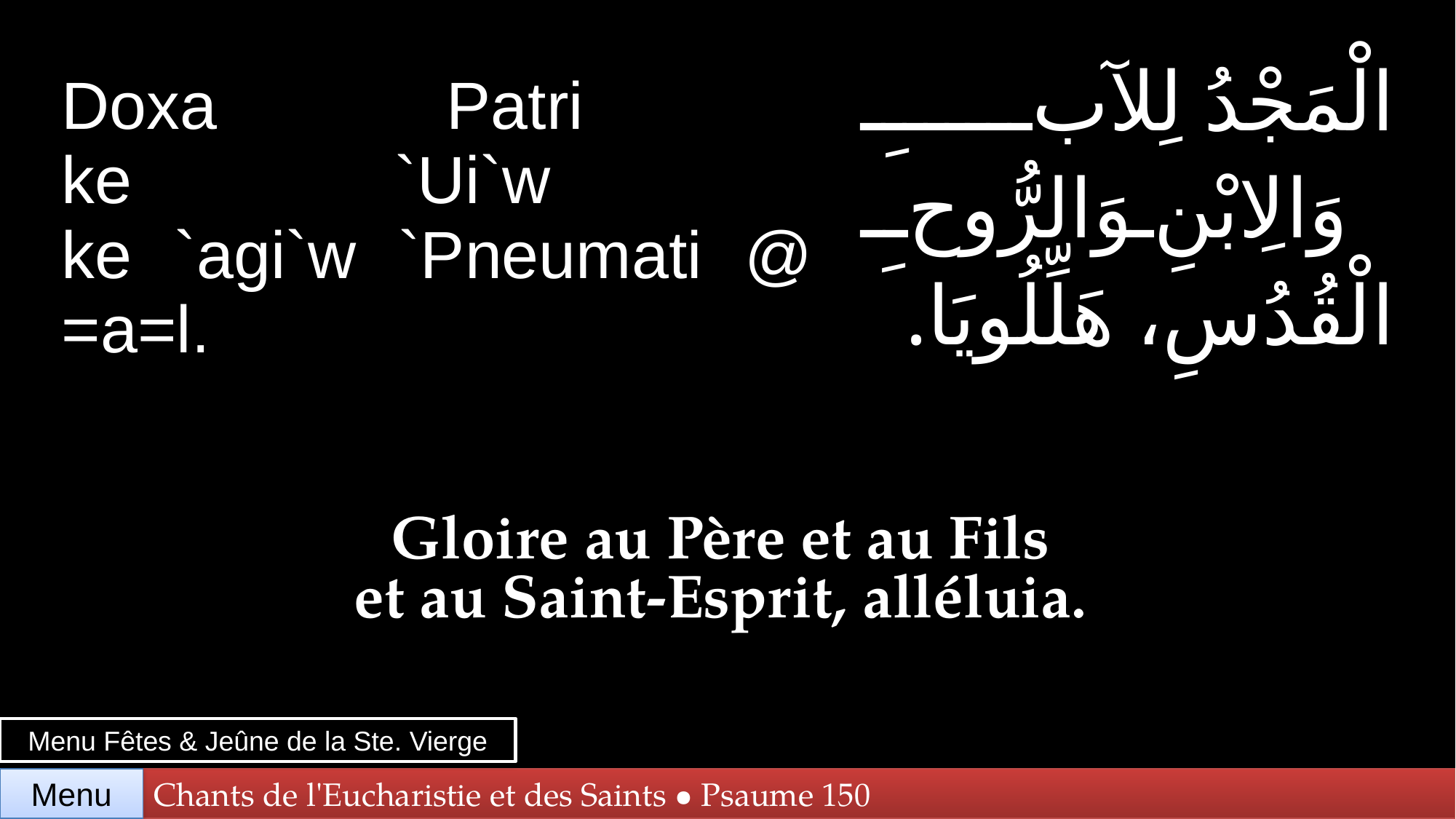

| Doxa Patri ke `Ui`w ke `agi`w `Pneumati @ =a=l. |  | الْمَجْدُ لِلآبِ وَالِابْنِ وَالرُّوحِ الْقُدُسِ، هَلِّلُويَا. |
| --- | --- | --- |
|  |  |  |
| Gloire au Père et au Fils et au Saint-Esprit, alléluia. |  |  |
Menu Fêtes & Jeûne de la Ste. Vierge
Chants de l'Eucharistie et des Saints • Psaume 150
Menu